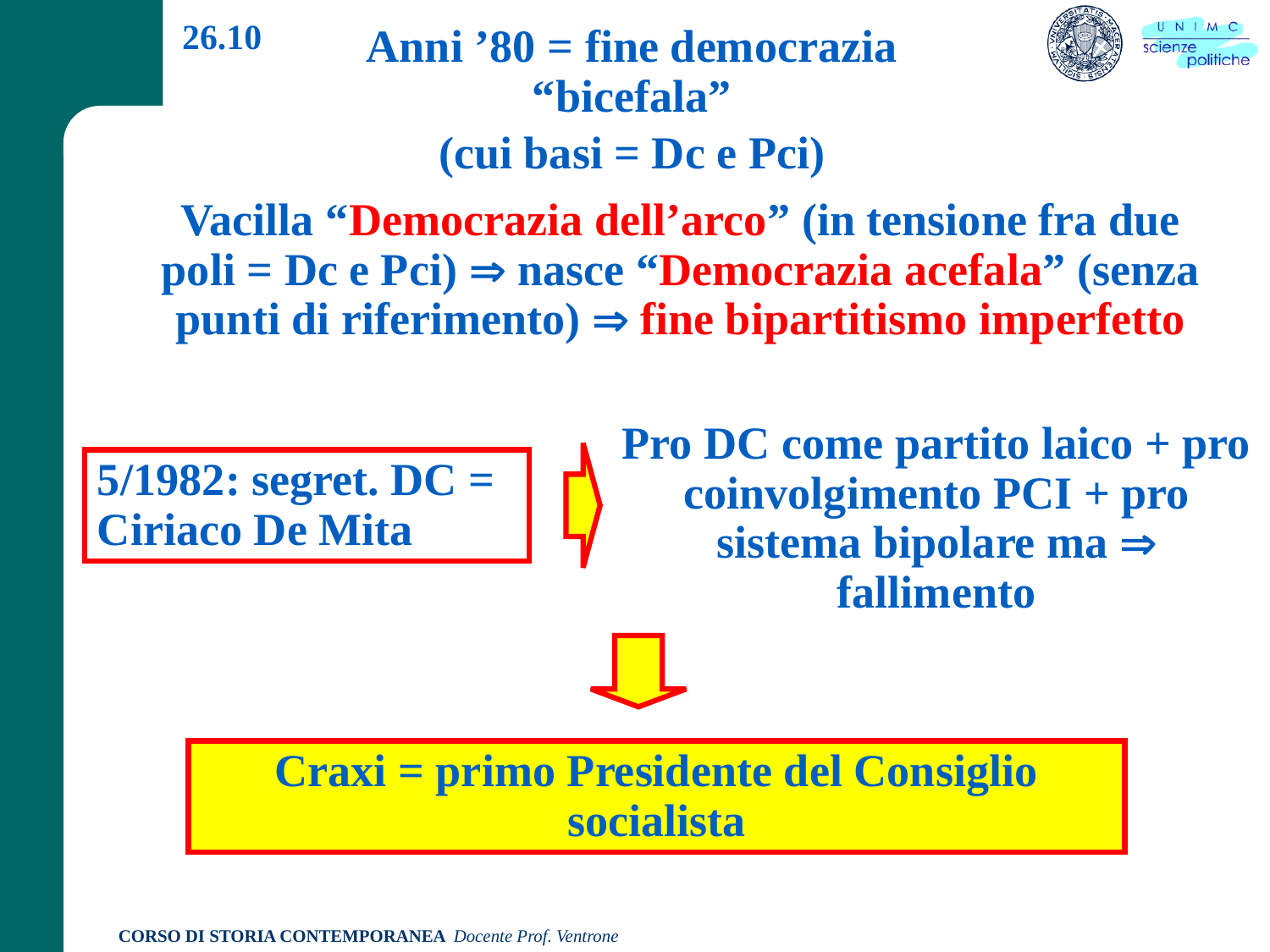

26.10
Anni ’80 = fine democrazia “bicefala”
(cui basi = Dc e Pci)
Vacilla “Democrazia dell’arco” (in tensione fra due poli = Dc e Pci) ⇒ nasce “Democrazia acefala” (senza punti di riferimento) ⇒ fine bipartitismo imperfetto
Pro DC come partito laico + pro coinvolgimento PCI + pro sistema bipolare ma ⇒ fallimento

5/1982: segret. DC = Ciriaco De Mita

Craxi = primo Presidente del Consiglio socialista